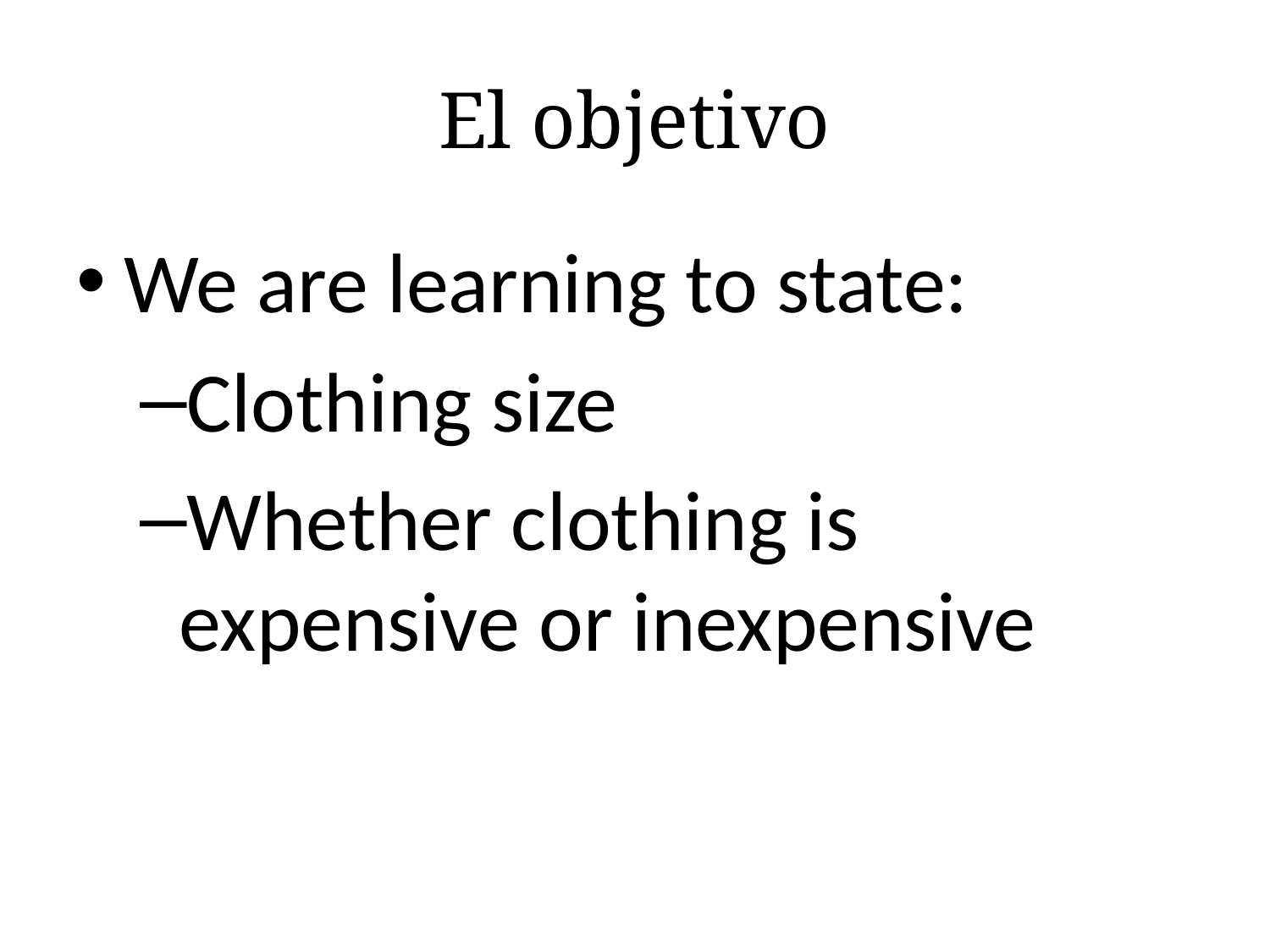

# El objetivo
We are learning to state:
Clothing size
Whether clothing is expensive or inexpensive